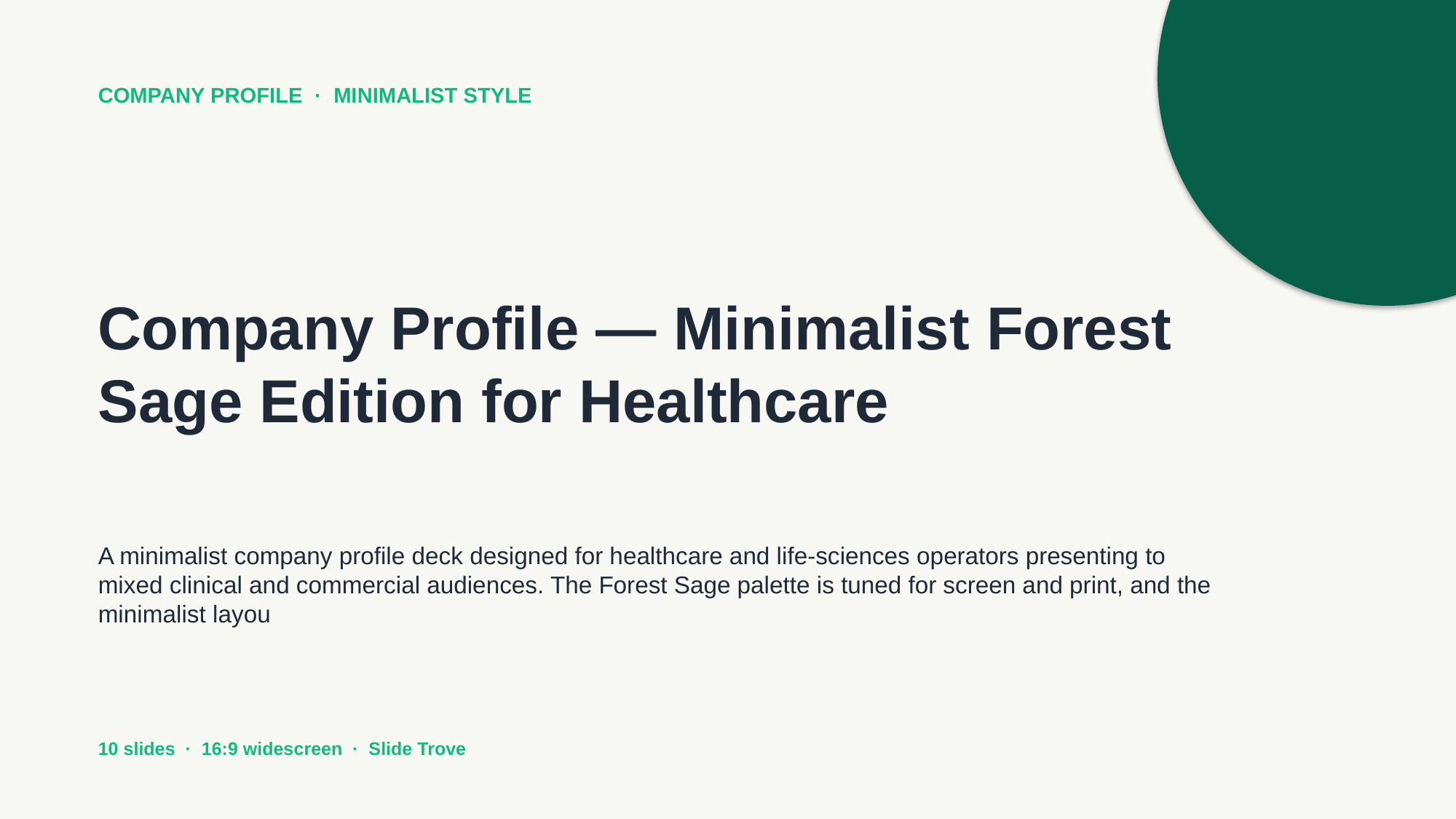

COMPANY PROFILE  ·  MINIMALIST STYLE
Company Profile — Minimalist Forest Sage Edition for Healthcare
A minimalist company profile deck designed for healthcare and life-sciences operators presenting to mixed clinical and commercial audiences. The Forest Sage palette is tuned for screen and print, and the minimalist layou
10 slides  ·  16:9 widescreen  ·  Slide Trove